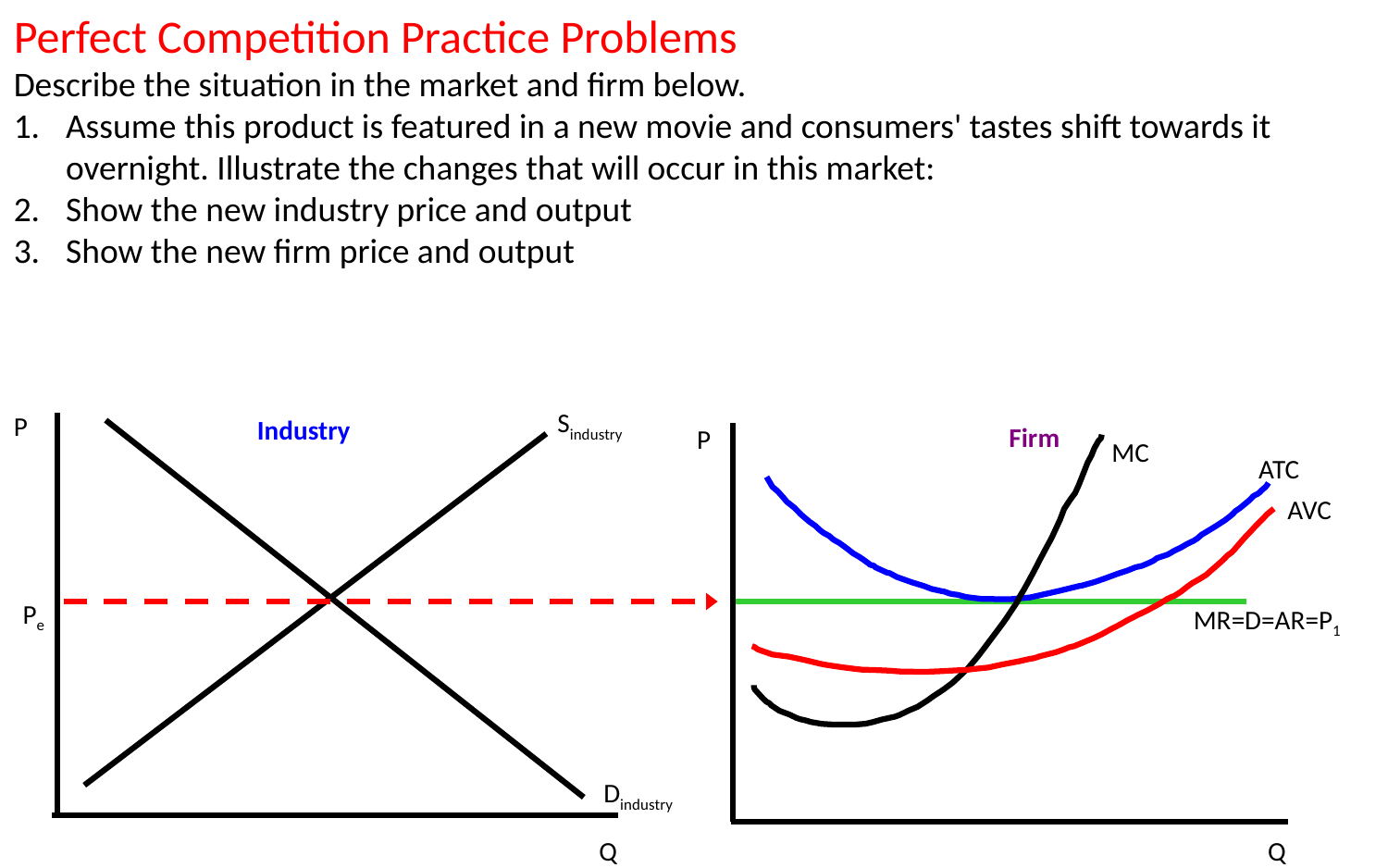

Perfect Competition Practice Problems
Describe the situation in the market and firm below.
Assume this product is featured in a new movie and consumers' tastes shift towards it overnight. Illustrate the changes that will occur in this market:
Show the new industry price and output
Show the new firm price and output
Sindustry
P
 Industry
 Firm
P
MC

ATC

AVC

Pe
MR=D=AR=P1
Dindustry
Q
Q